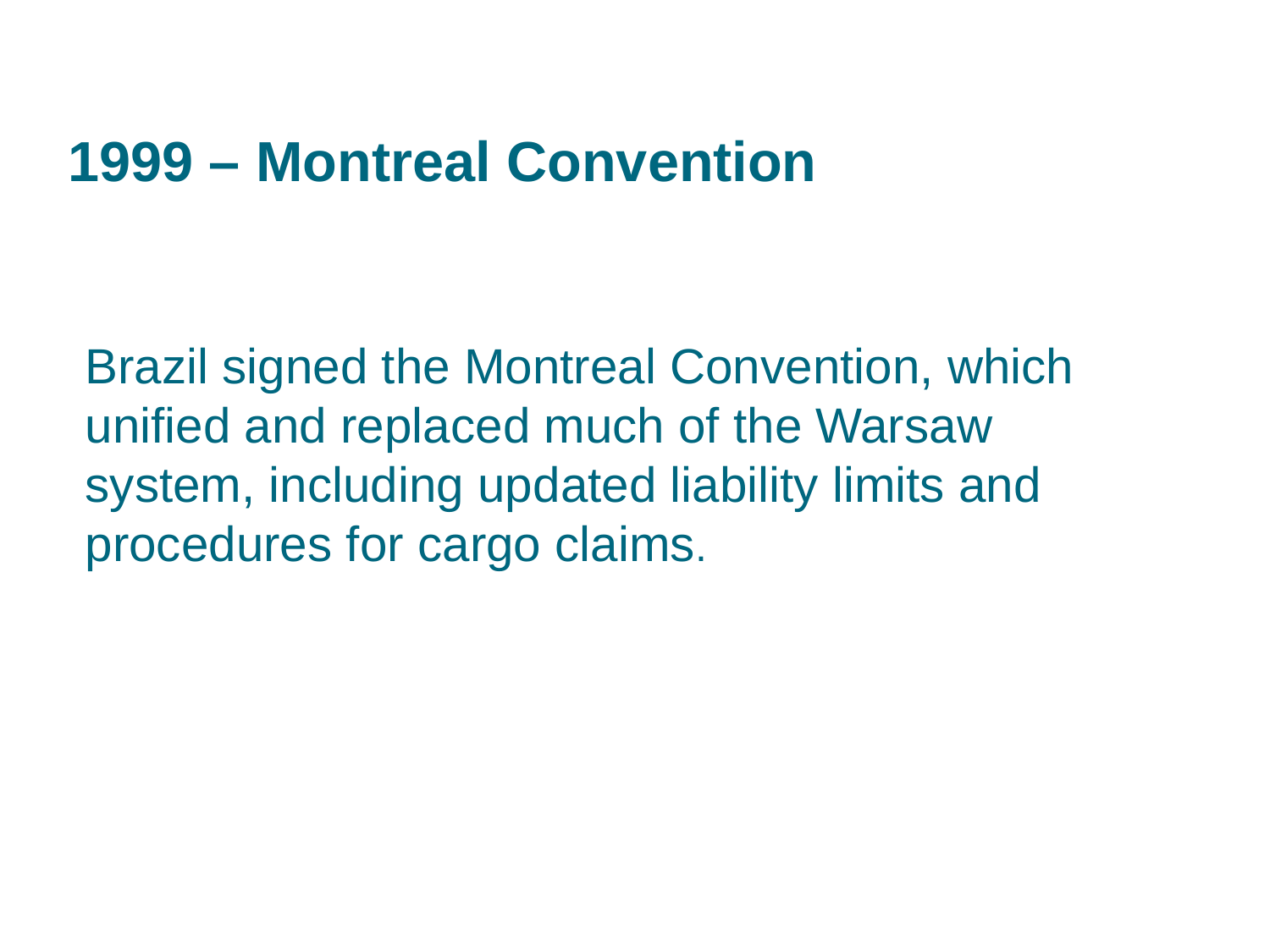

# 1999 – Montreal Convention
Brazil signed the Montreal Convention, which unified and replaced much of the Warsaw system, including updated liability limits and procedures for cargo claims.